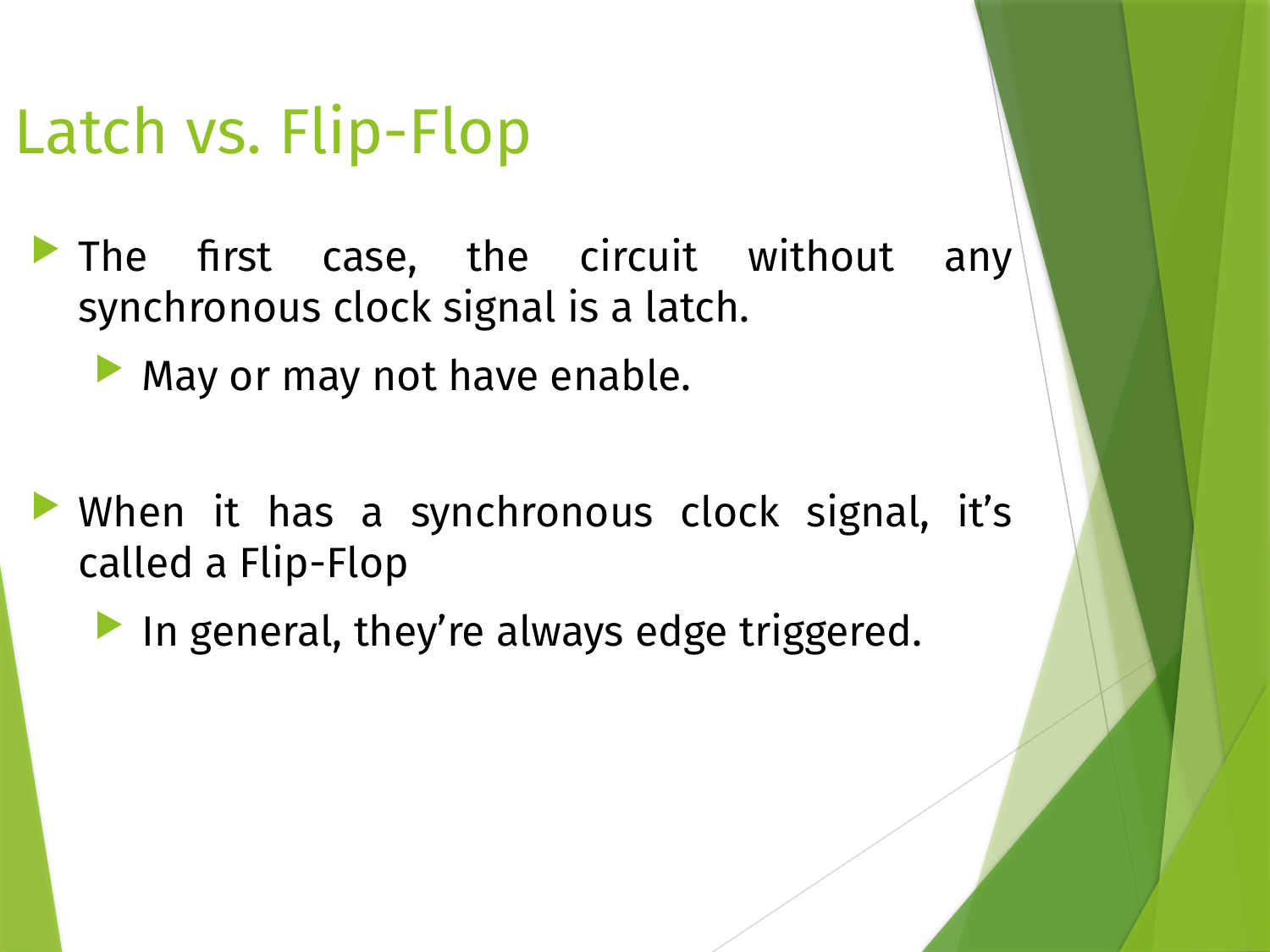

Latch vs. Flip-Flop
The first case, the circuit without any synchronous clock signal is a latch.
May or may not have enable.

When it has a synchronous clock signal, it’s called a Flip-Flop
In general, they’re always edge triggered.